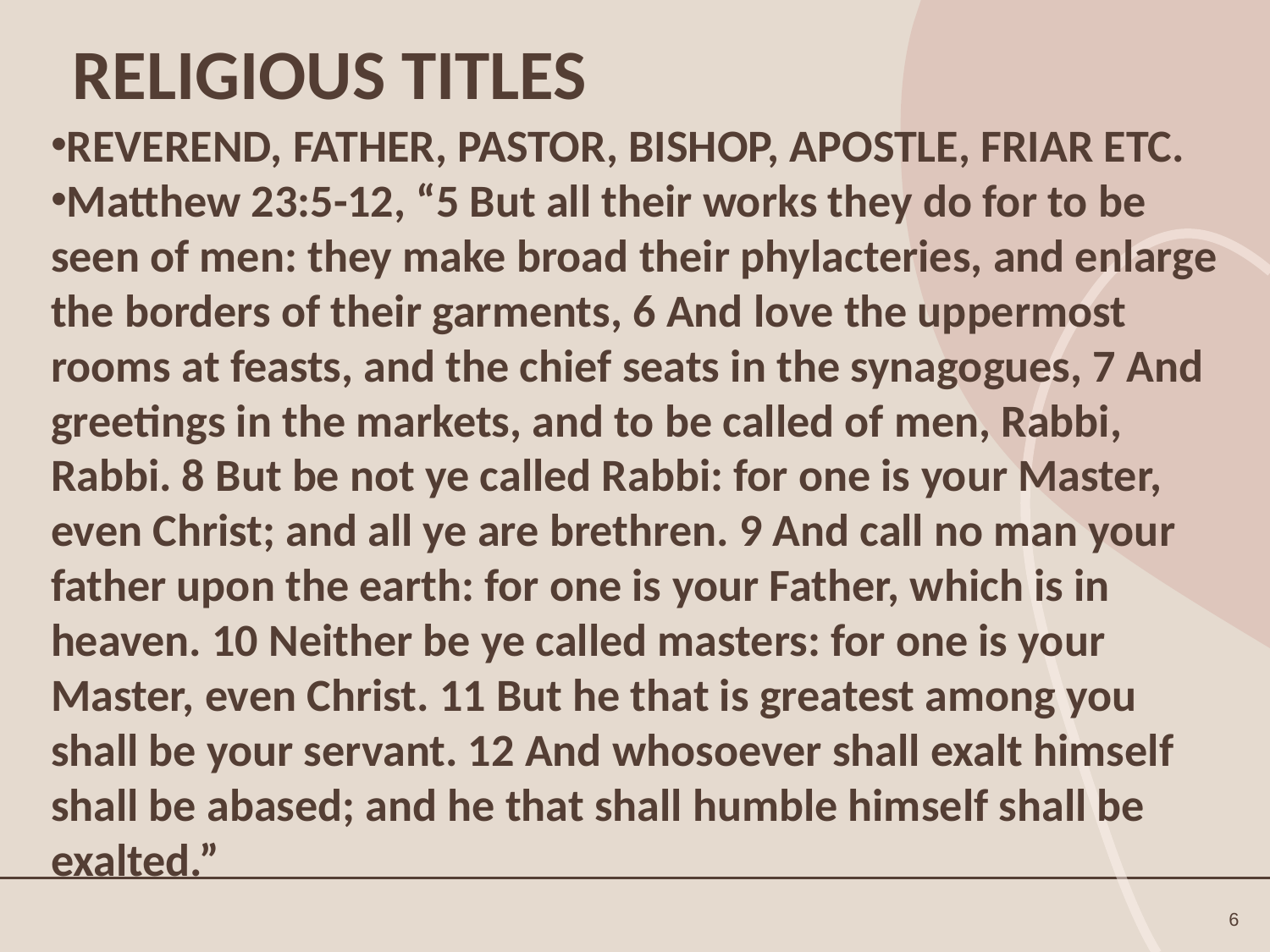

# RELIGIOUS TITLES
REVEREND, FATHER, PASTOR, BISHOP, APOSTLE, FRIAR ETC.
Matthew 23:5-12, “5 But all their works they do for to be seen of men: they make broad their phylacteries, and enlarge the borders of their garments, 6 And love the uppermost rooms at feasts, and the chief seats in the synagogues, 7 And greetings in the markets, and to be called of men, Rabbi, Rabbi. 8 But be not ye called Rabbi: for one is your Master, even Christ; and all ye are brethren. 9 And call no man your father upon the earth: for one is your Father, which is in heaven. 10 Neither be ye called masters: for one is your Master, even Christ. 11 But he that is greatest among you shall be your servant. 12 And whosoever shall exalt himself shall be abased; and he that shall humble himself shall be exalted.”
6